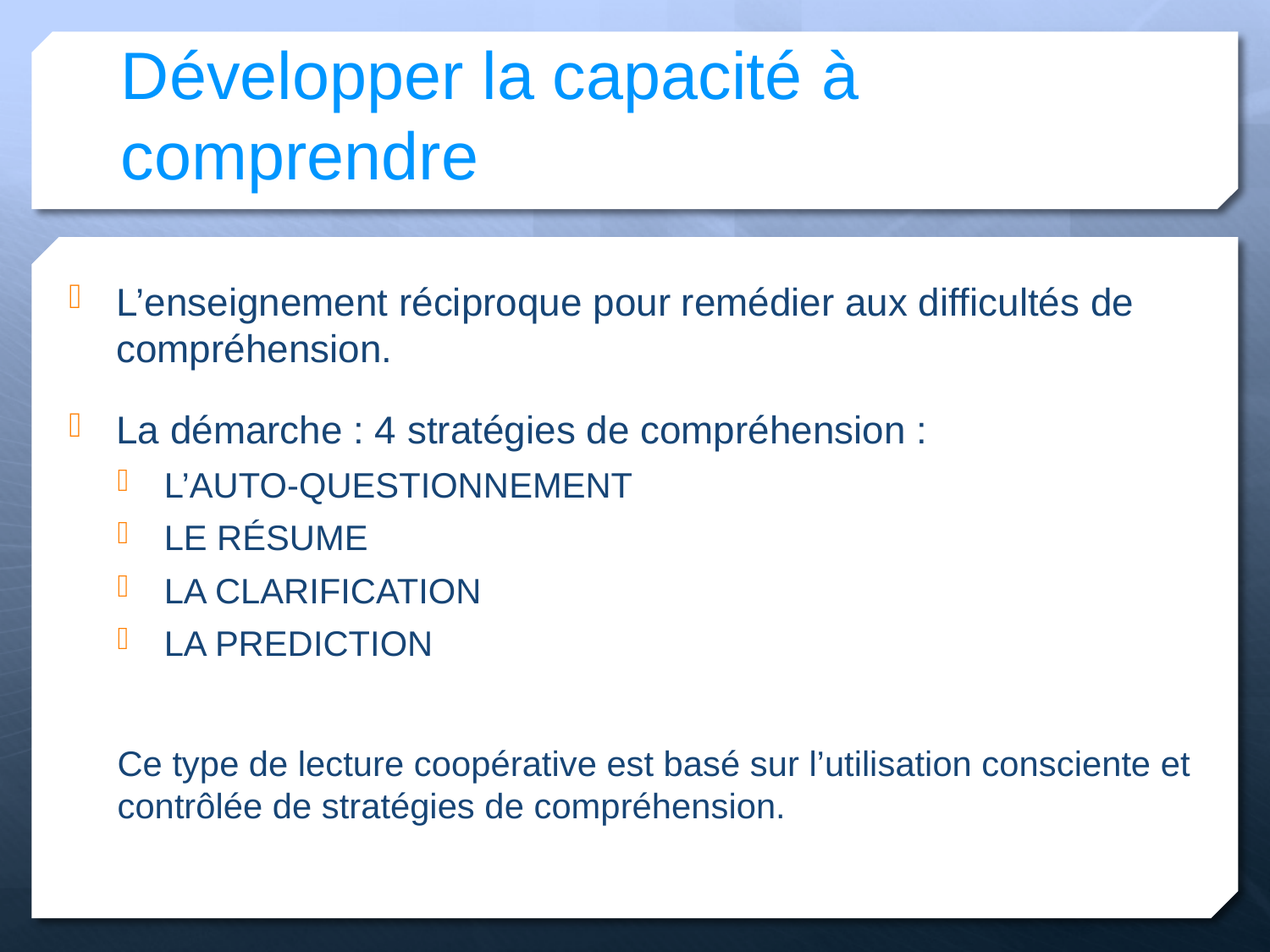

# Développer la capacité à comprendre
L’enseignement réciproque pour remédier aux difficultés de compréhension.
La démarche : 4 stratégies de compréhension :
L’AUTO-QUESTIONNEMENT
LE RÉSUME
LA CLARIFICATION
LA PREDICTION

Ce type de lecture coopérative est basé sur l’utilisation consciente et contrôlée de stratégies de compréhension.